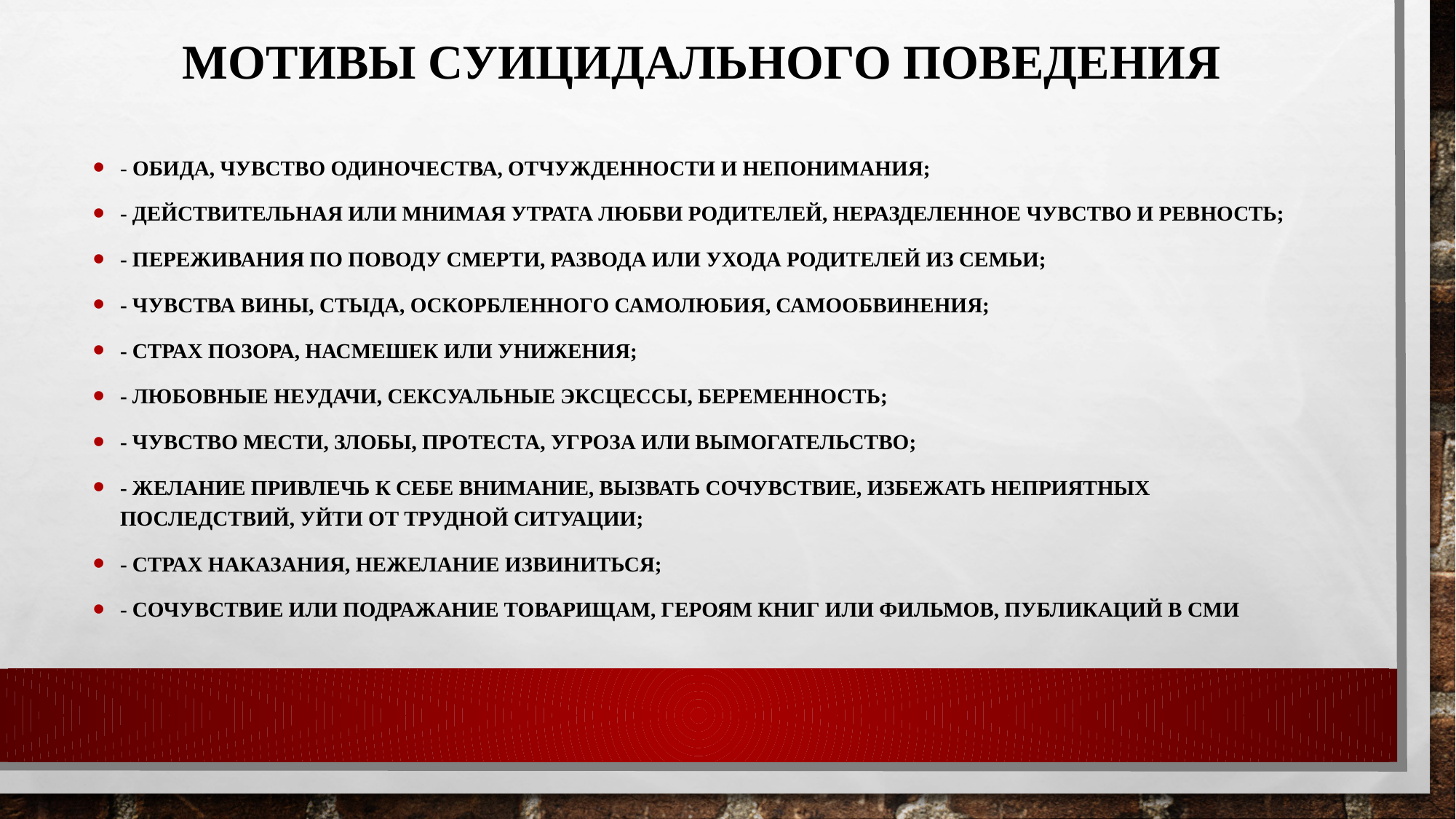

# Мотивы суицидального поведения
- обида, чувство одиночества, отчужденности и непонимания;
- действительная или мнимая утрата любви родителей, неразделенное чувство и ревность;
- переживания по поводу смерти, развода или ухода родителей из семьи;
- чувства вины, стыда, оскорбленного самолюбия, самообвинения;
- страх позора, насмешек или унижения;
- любовные неудачи, сексуальные эксцессы, беременность;
- чувство мести, злобы, протеста, угроза или вымогательство;
- желание привлечь к себе внимание, вызвать сочувствие, избежать неприятных последствий, уйти от трудной ситуации;
- страх наказания, нежелание извиниться;
- сочувствие или подражание товарищам, героям книг или фильмов, публикаций в СМИ